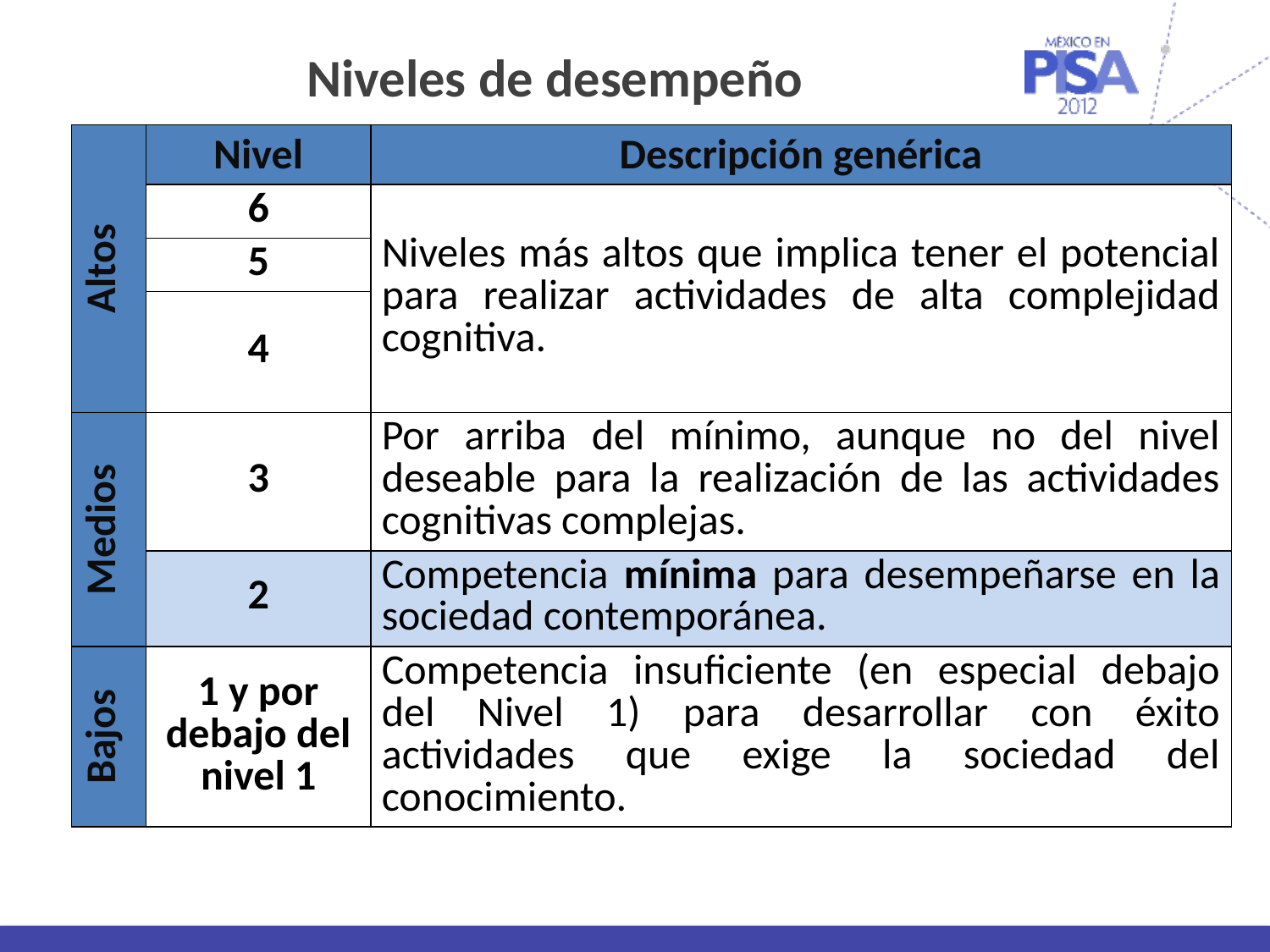

# Niveles de desempeño
| Altos | Nivel | Descripción genérica |
| --- | --- | --- |
|  | 6 | Niveles más altos que implica tener el potencial para realizar actividades de alta complejidad cognitiva. |
|  | 5 |  |
|  | 4 |  |
| Medios | 3 | Por arriba del mínimo, aunque no del nivel deseable para la realización de las actividades cognitivas complejas. |
|  | 2 | Competencia mínima para desempeñarse en la sociedad contemporánea. |
| Bajos | 1 y por debajo del nivel 1 | Competencia insuficiente (en especial debajo del Nivel 1) para desarrollar con éxito actividades que exige la sociedad del conocimiento. |